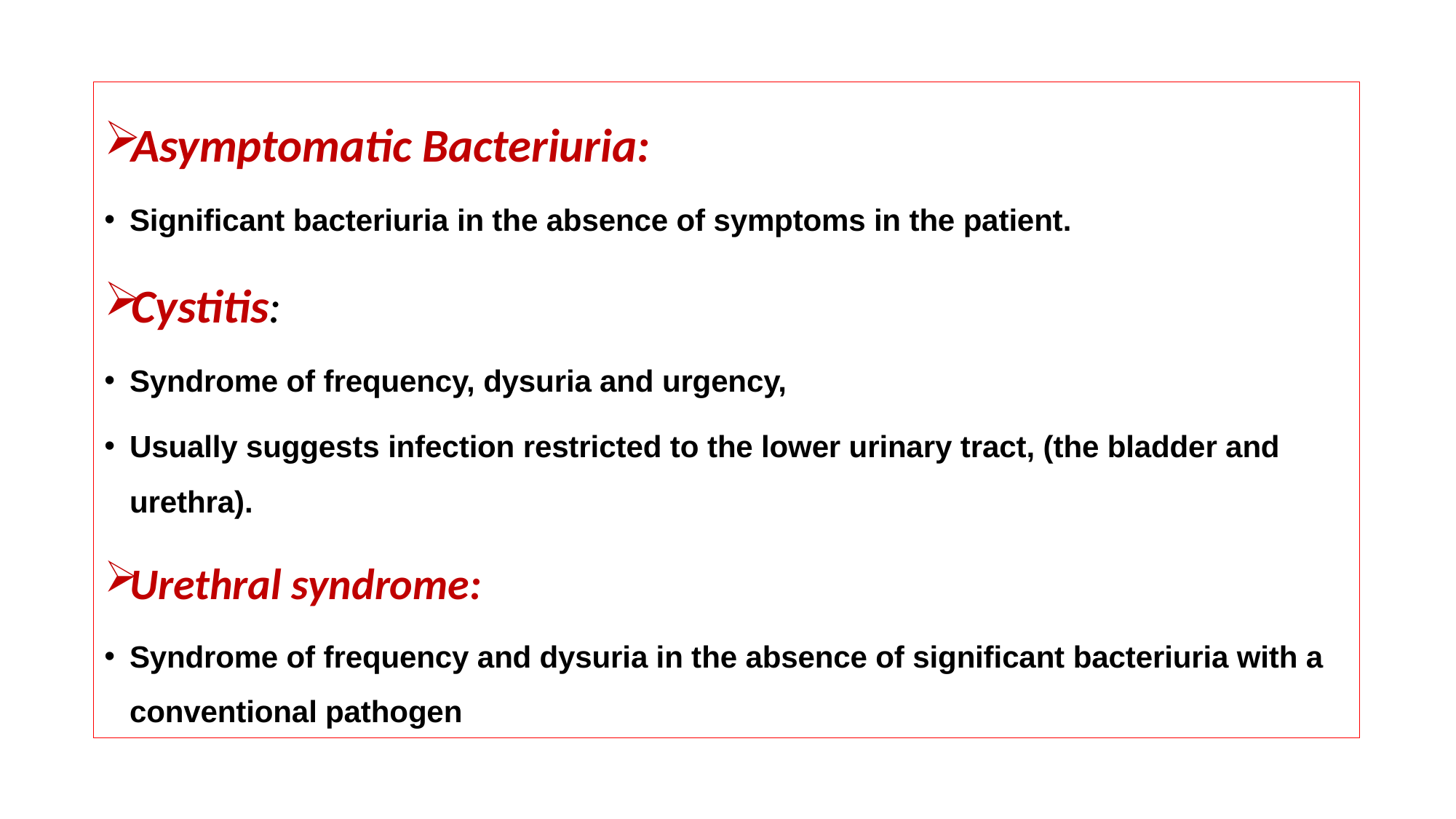

Asymptomatic Bacteriuria:
Significant bacteriuria in the absence of symptoms in the patient.
Cystitis:
Syndrome of frequency, dysuria and urgency,
Usually suggests infection restricted to the lower urinary tract, (the bladder and urethra).
Urethral syndrome:
Syndrome of frequency and dysuria in the absence of significant bacteriuria with a conventional pathogen